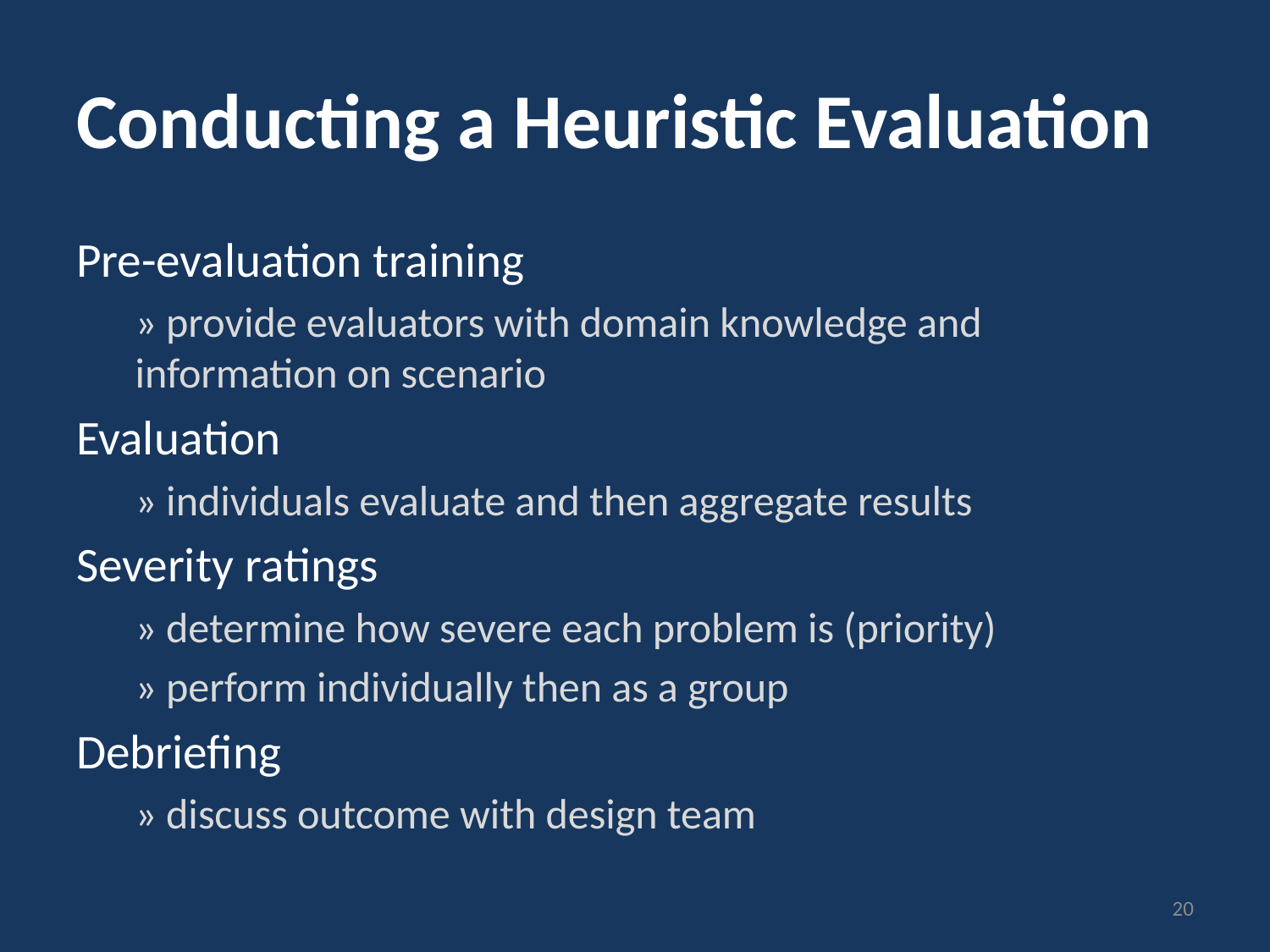

# Conducting a Heuristic Evaluation
Pre-evaluation training
» provide evaluators with domain knowledge and information on scenario
Evaluation
» individuals evaluate and then aggregate results
Severity ratings
» determine how severe each problem is (priority)
» perform individually then as a group
Debriefing
» discuss outcome with design team
20